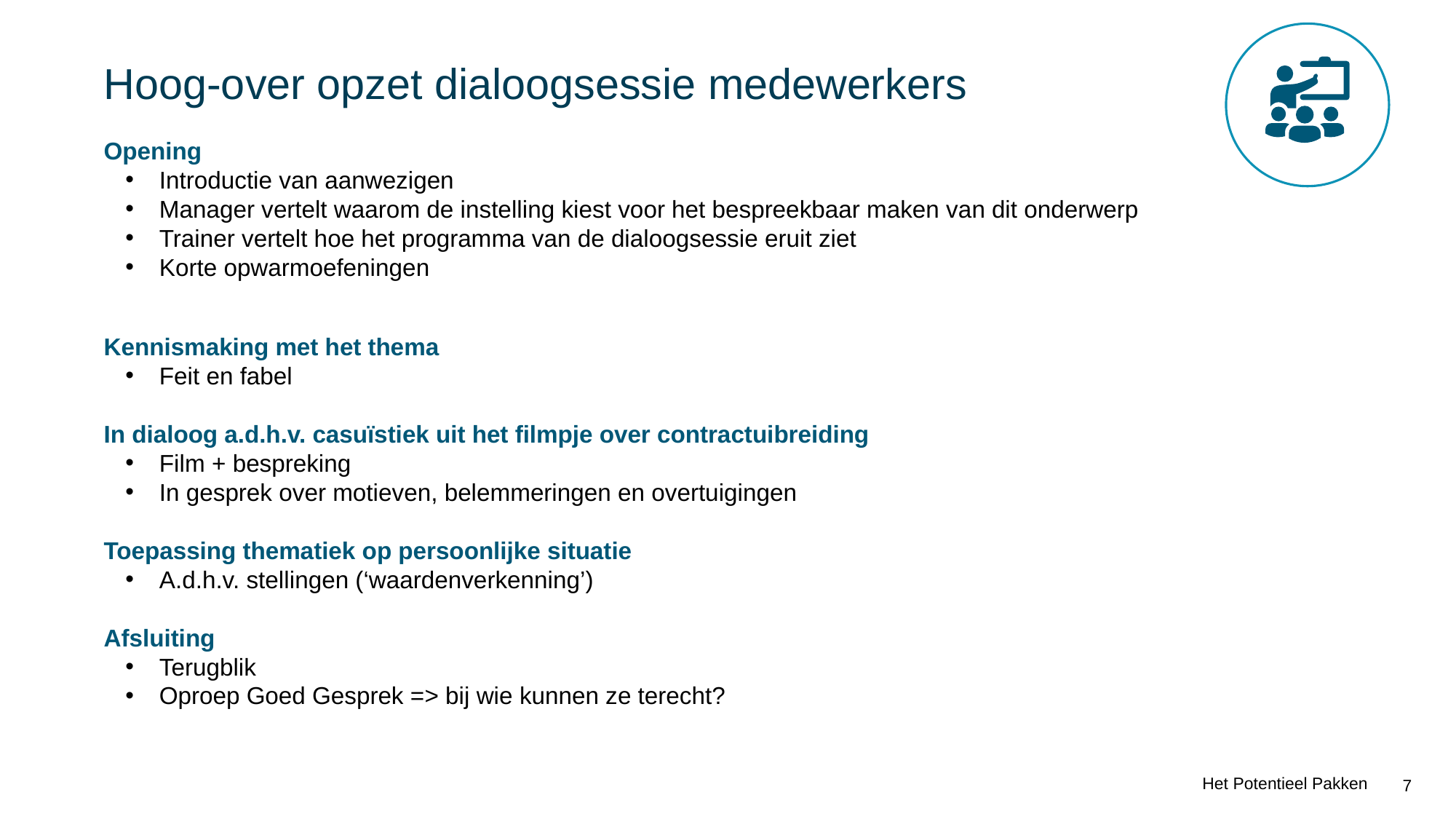

# Hoog-over opzet dialoogsessie medewerkers

Opening
Introductie van aanwezigen
Manager vertelt waarom de instelling kiest voor het bespreekbaar maken van dit onderwerp
Trainer vertelt hoe het programma van de dialoogsessie eruit ziet
Korte opwarmoefeningen

Kennismaking met het thema
Feit en fabel

In dialoog a.d.h.v. casuïstiek uit het filmpje over contractuibreiding
Film + bespreking
In gesprek over motieven, belemmeringen en overtuigingen

Toepassing thematiek op persoonlijke situatie
A.d.h.v. stellingen (‘waardenverkenning’)

Afsluiting
Terugblik
Oproep Goed Gesprek => bij wie kunnen ze terecht?